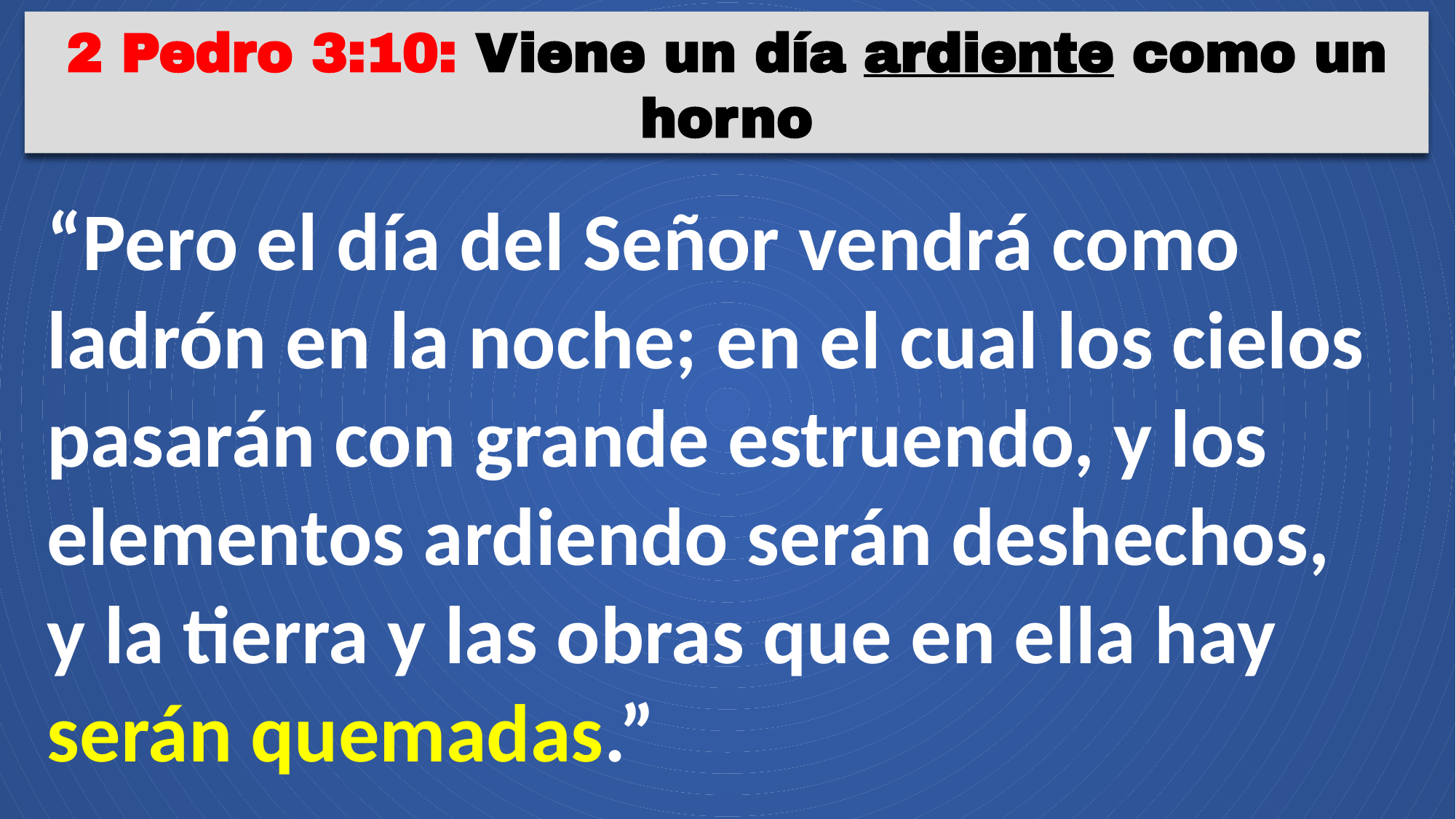

2 Pedro 3:10: Viene un día ardiente como un horno
“Pero el día del Señor vendrá como ladrón en la noche; en el cual los cielos pasarán con grande estruendo, y los elementos ardiendo serán deshechos, y la tierra y las obras que en ella hay serán quemadas.”